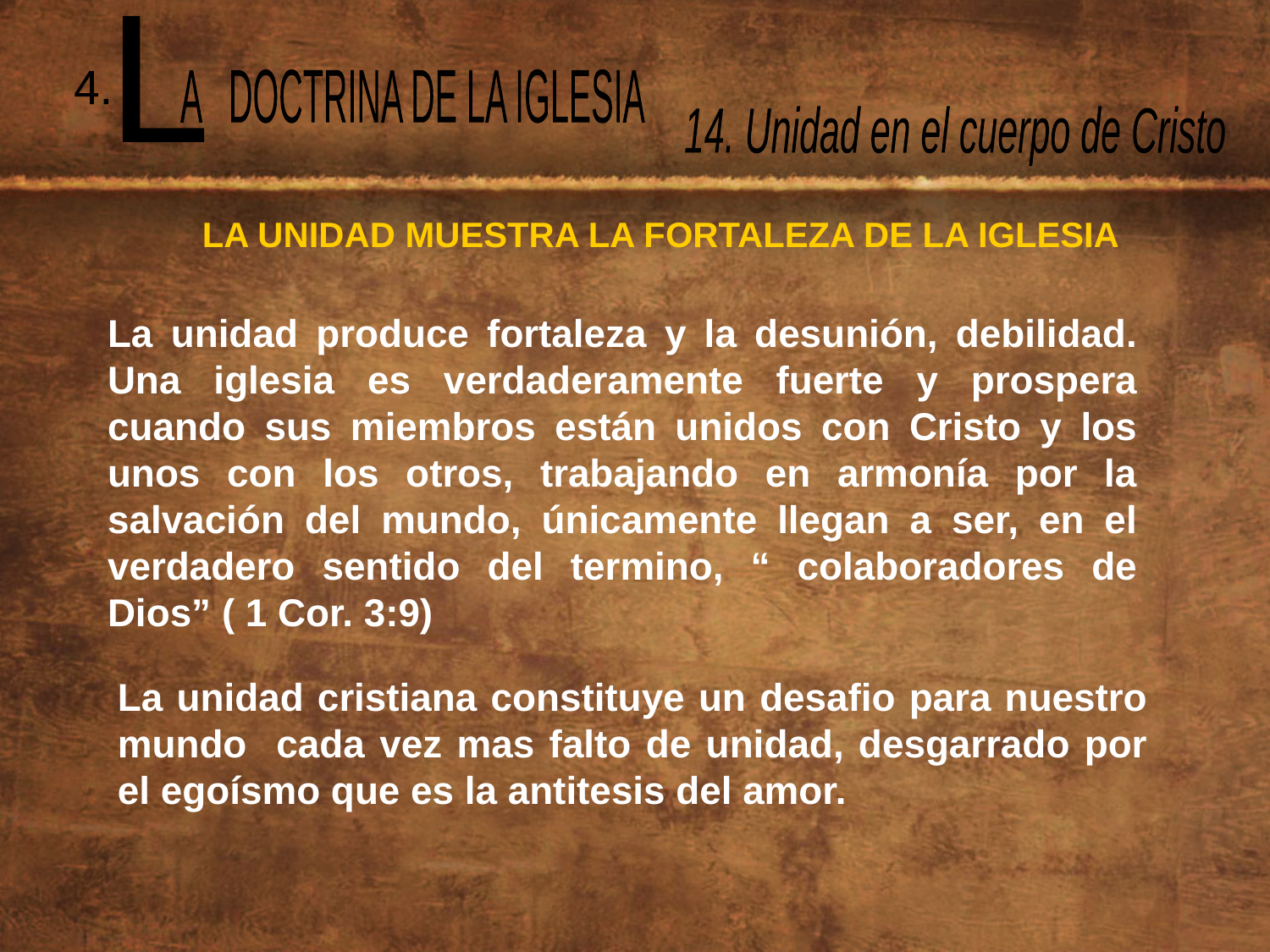

L
   A   DOCTRINA DE LA IGLESIA
4.
14. Unidad en el cuerpo de Cristo
LA UNIDAD MUESTRA LA FORTALEZA DE LA IGLESIA
La unidad produce fortaleza y la desunión, debilidad. Una iglesia es verdaderamente fuerte y prospera cuando sus miembros están unidos con Cristo y los unos con los otros, trabajando en armonía por la salvación del mundo, únicamente llegan a ser, en el verdadero sentido del termino, “ colaboradores de Dios” ( 1 Cor. 3:9)
La unidad cristiana constituye un desafio para nuestro mundo  cada vez mas falto de unidad, desgarrado por el egoísmo que es la antitesis del amor.